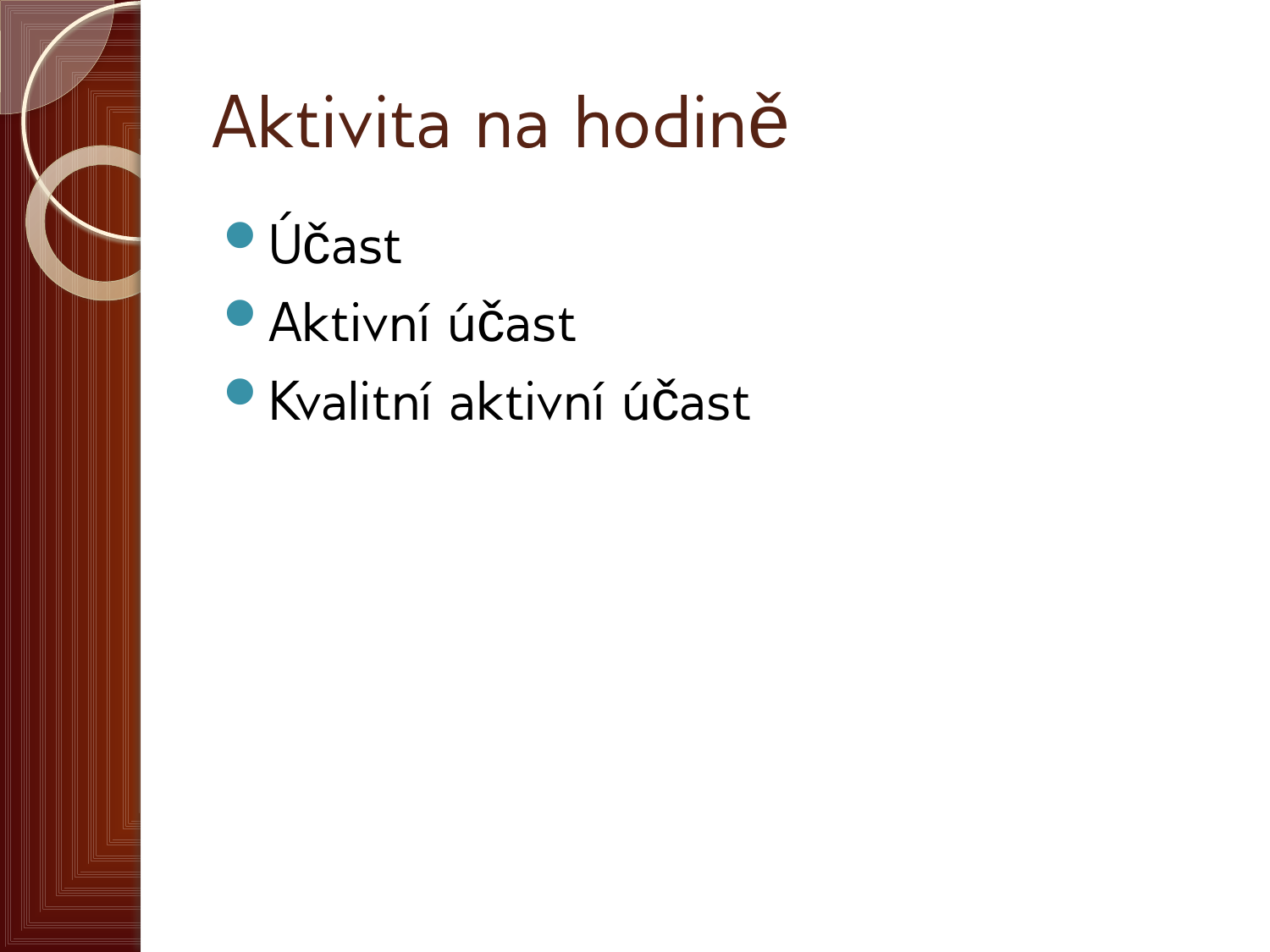

# Aktivita na hodině
Účast
Aktivní účast
Kvalitní aktivní účast